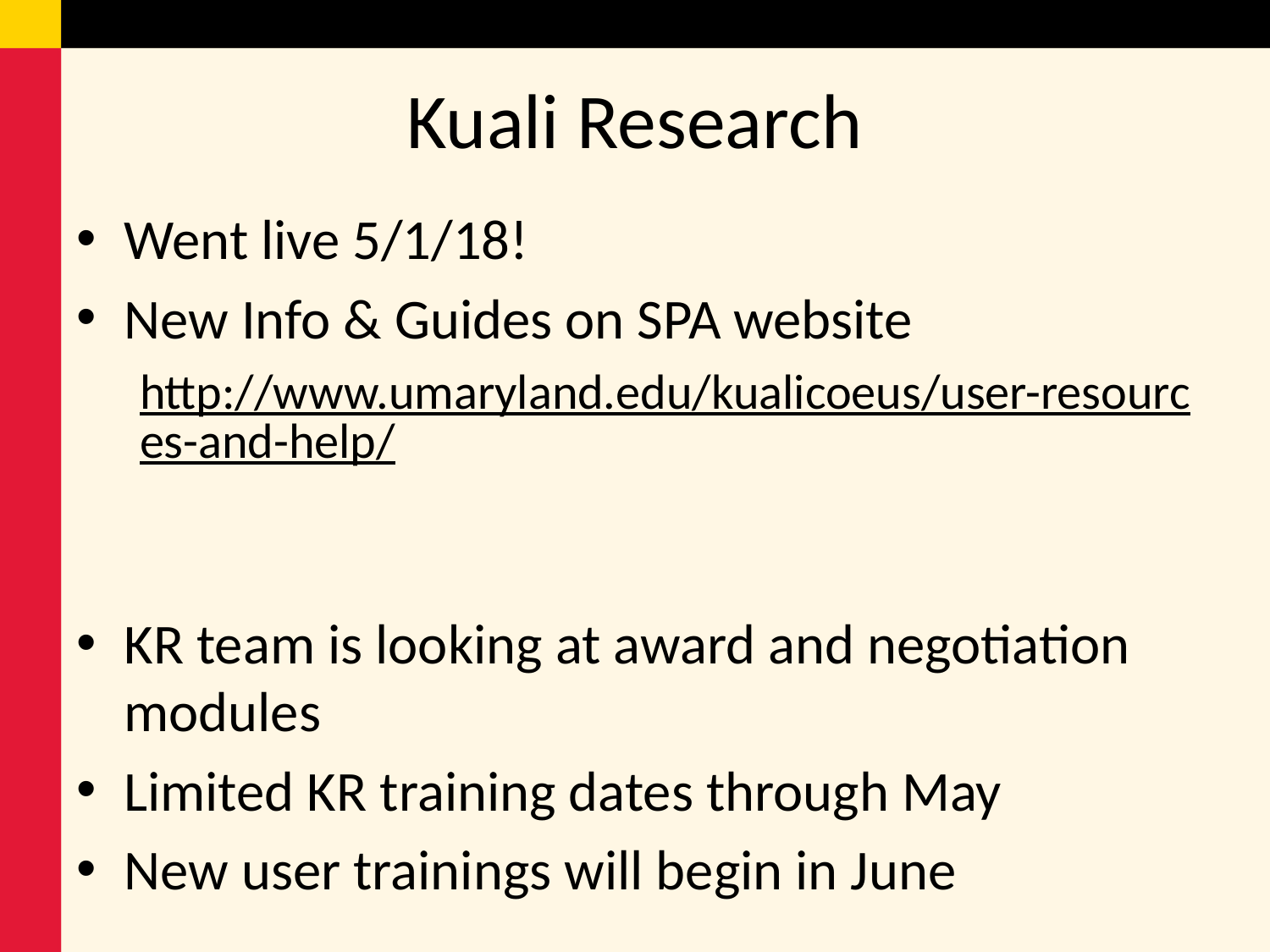

# Kuali Research
Went live 5/1/18!
New Info & Guides on SPA website
http://www.umaryland.edu/kualicoeus/user-resources-and-help/

KR team is looking at award and negotiation modules
Limited KR training dates through May
New user trainings will begin in June